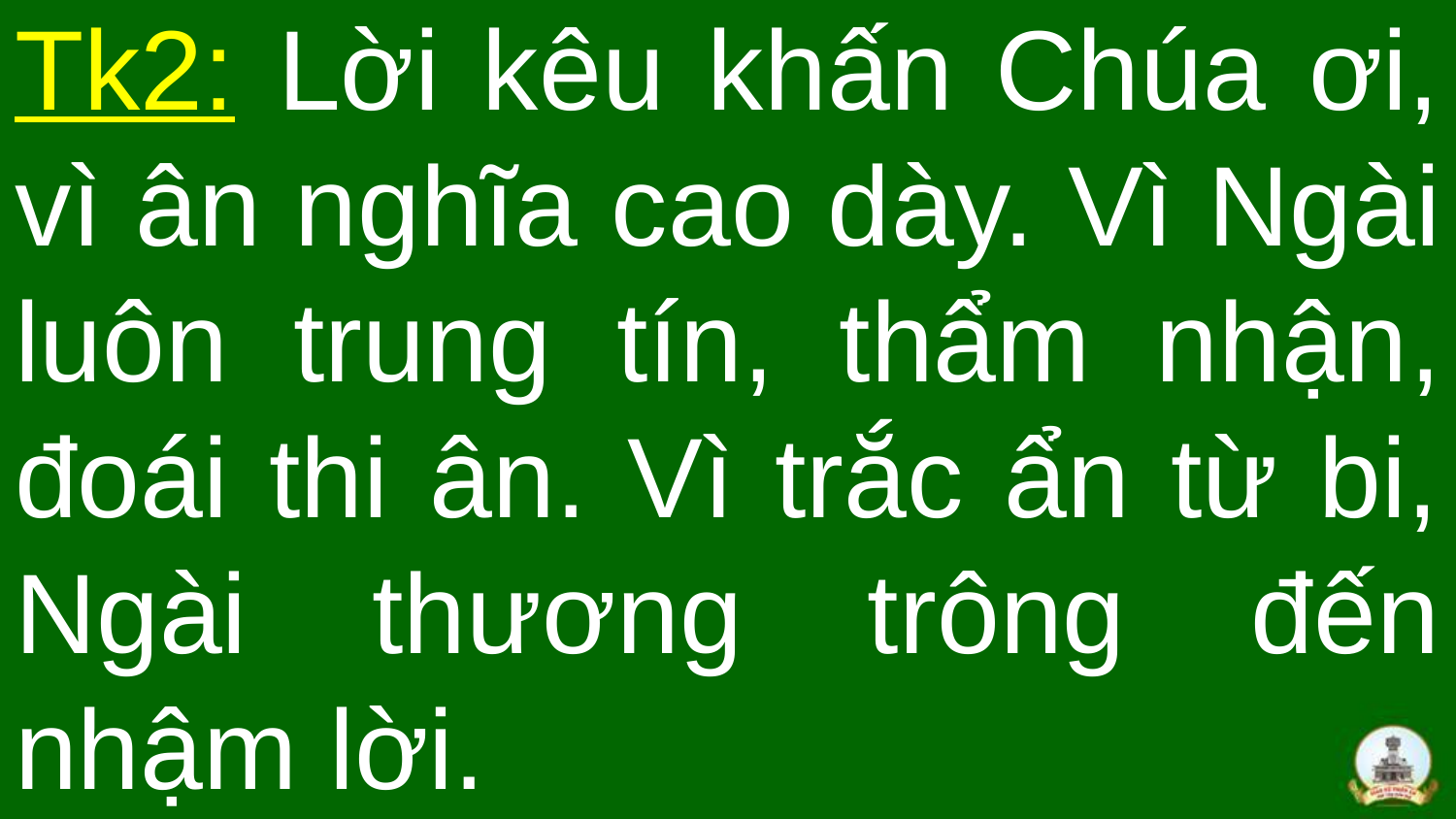

# Tk2: Lời kêu khấn Chúa ơi, vì ân nghĩa cao dày. Vì Ngài luôn trung tín, thẩm nhận, đoái thi ân. Vì trắc ẩn từ bi, Ngài thương trông đến nhậm lời.